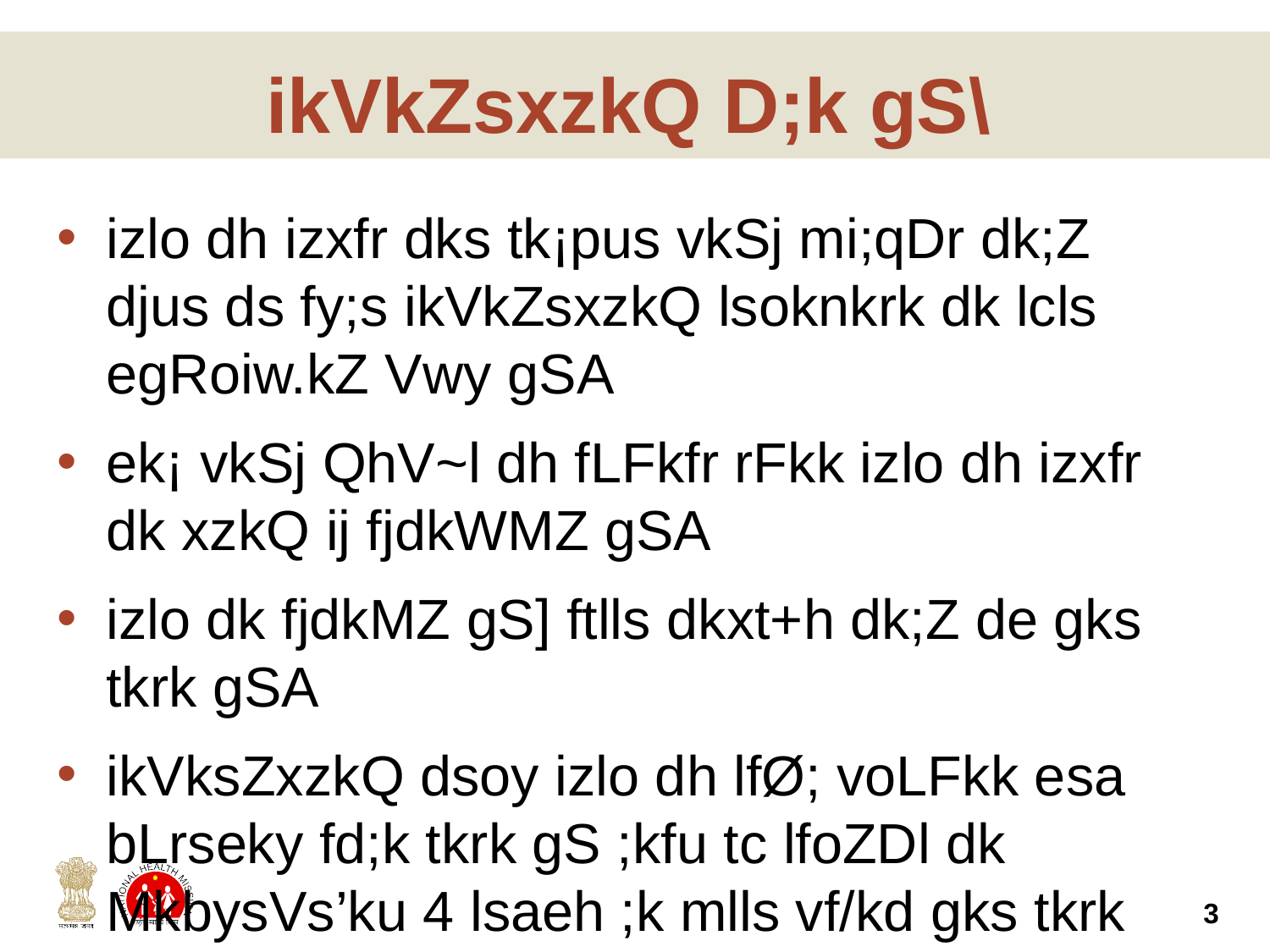

# ikVkZsxzkQ D;k gS\
izlo dh izxfr dks tk¡pus vkSj mi;qDr dk;Z djus ds fy;s ikVkZsxzkQ lsoknkrk dk lcls egRoiw.kZ Vwy gSA
ek¡ vkSj QhV~l dh fLFkfr rFkk izlo dh izxfr dk xzkQ ij fjdkWMZ gSA
izlo dk fjdkMZ gS] ftlls dkxt+h dk;Z de gks tkrk gSA
ikVksZxzkQ dsoy izlo dh lfØ; voLFkk esa bLrseky fd;k tkrk gS ;kfu tc lfoZDl dk MkbysVs’ku 4 lsaeh ;k mlls vf/kd gks tkrk gSA
3